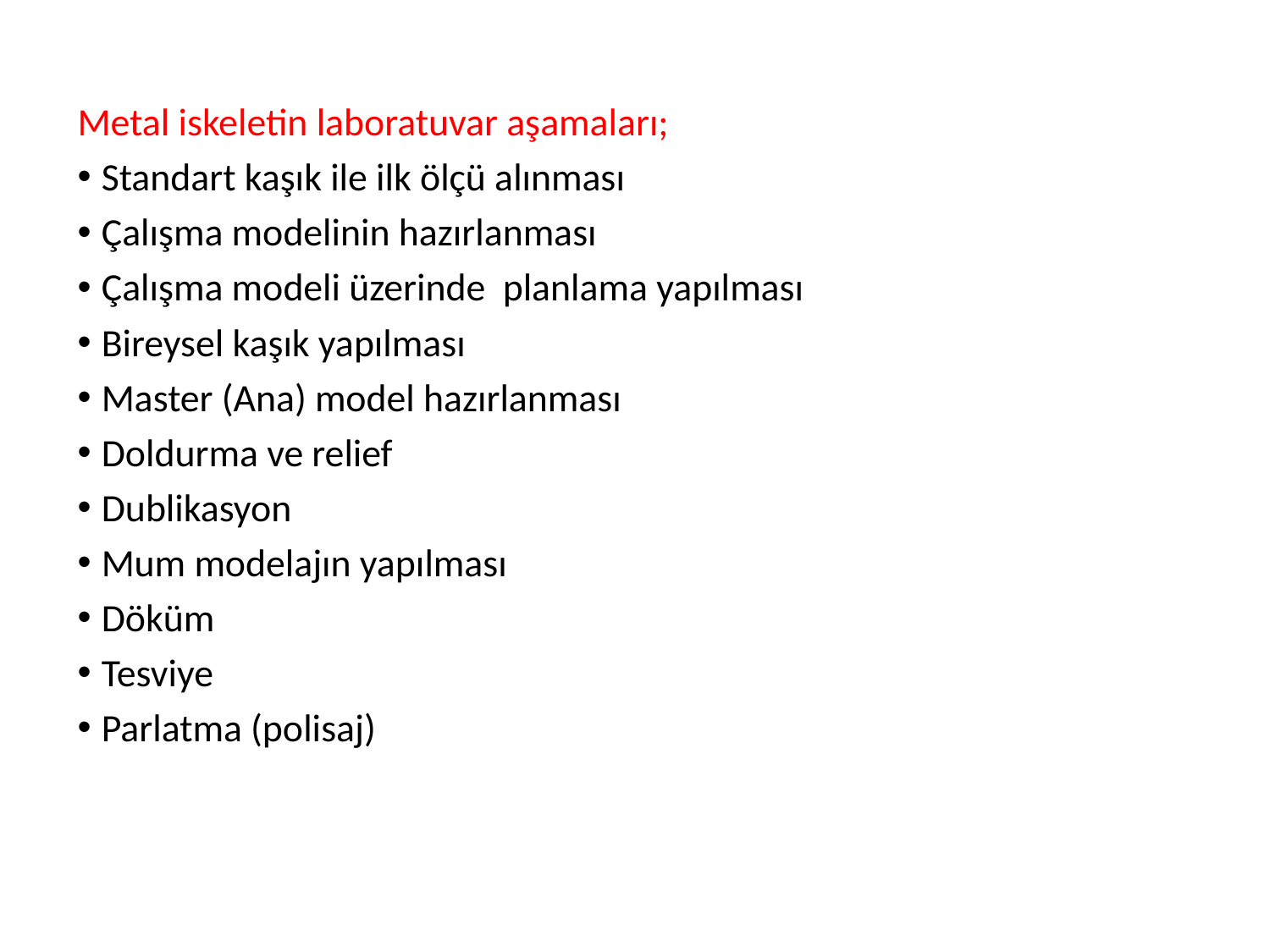

Metal iskeletin laboratuvar aşamaları;
Standart kaşık ile ilk ölçü alınması
Çalışma modelinin hazırlanması
Çalışma modeli üzerinde  planlama yapılması
Bireysel kaşık yapılması
Master (Ana) model hazırlanması
Doldurma ve relief
Dublikasyon
Mum modelajın yapılması
Döküm
Tesviye
Parlatma (polisaj)